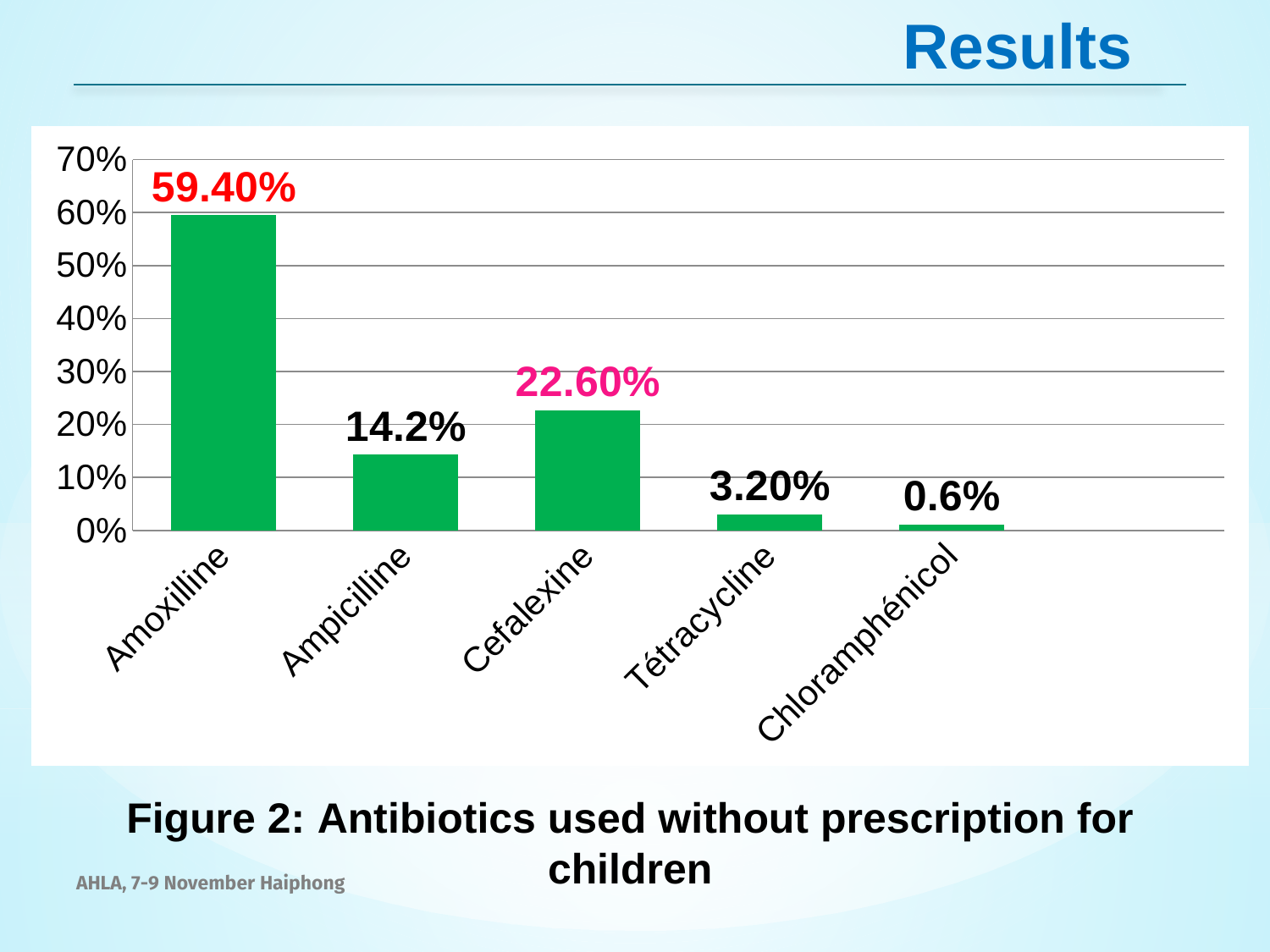

Results

### Chart

| Category |  |
|---|---|
| Amoxilline | 0.594 |
| Ampicilline | 0.14200000000000004 |
| Cefalexine | 0.226 |
| Tétracycline | 0.030000000000000002 |
| Chloramphénicol | 0.010000000000000005 |
Figure 2: Antibiotics used without prescription for children
AHLA, 7-9 November Haiphong